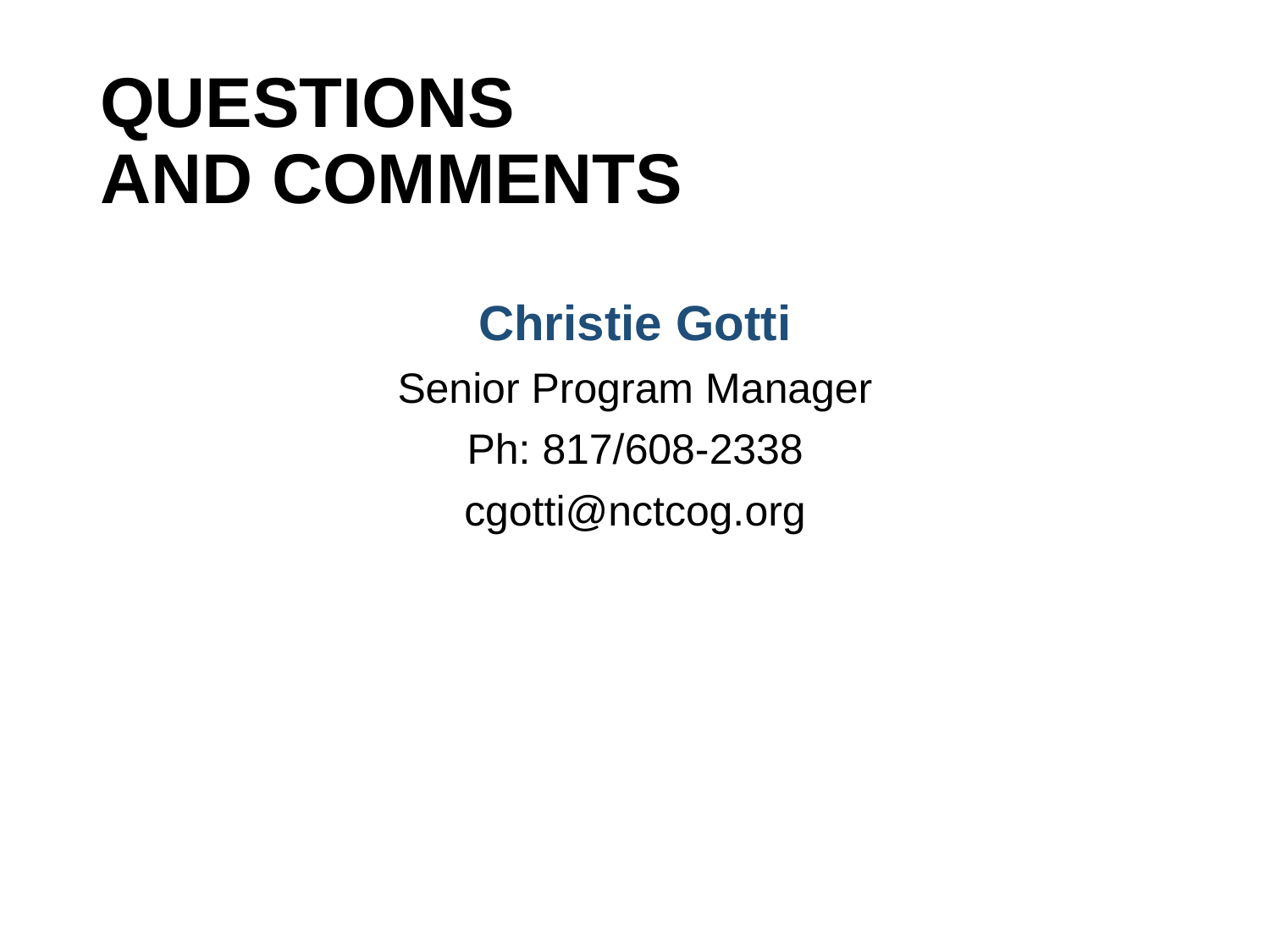

# QUESTIONS AND COMMENTS
Christie Gotti
Senior Program Manager
Ph: 817/608-2338
cgotti@nctcog.org